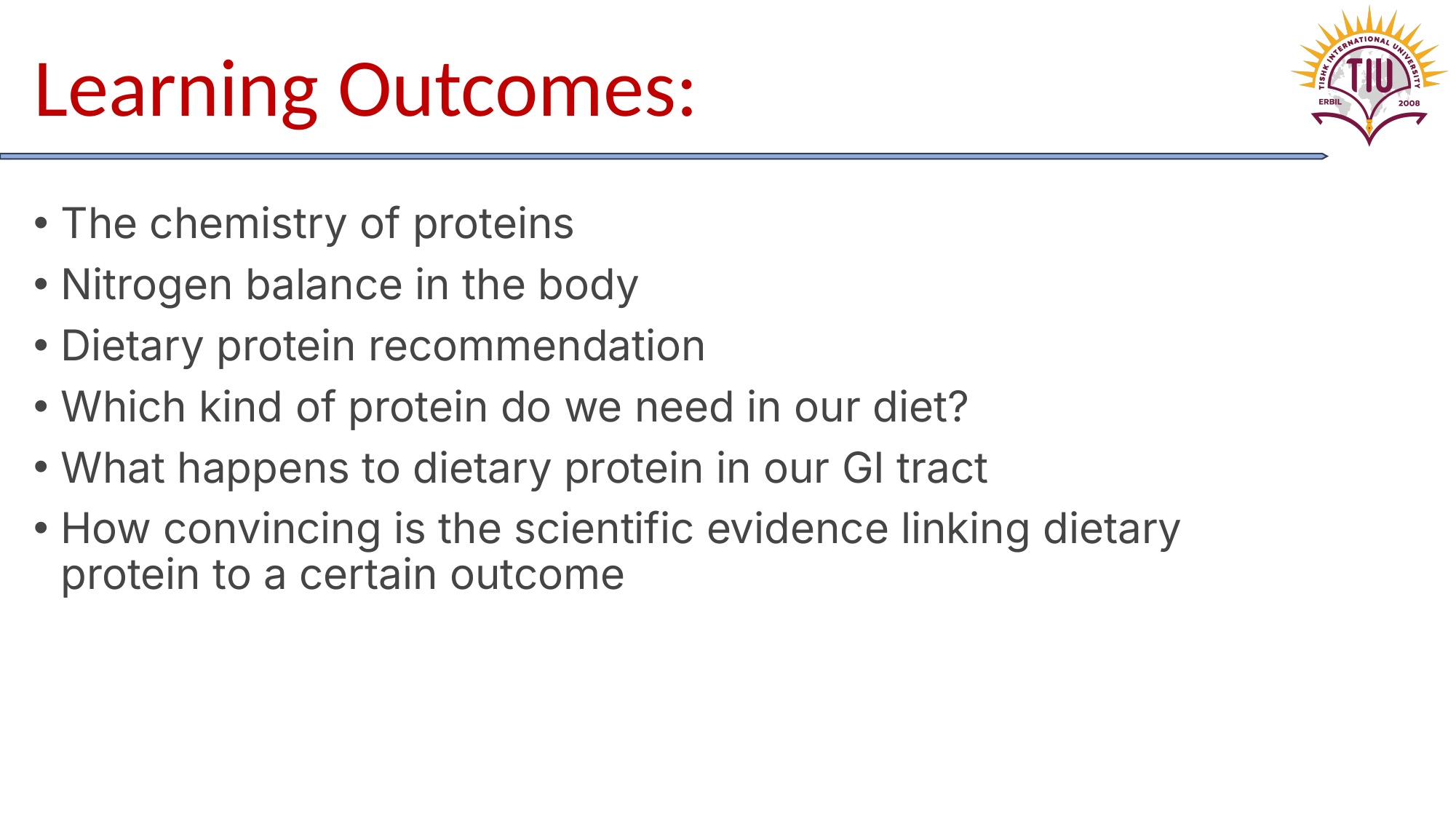

# Learning Outcomes:
The chemistry of proteins
Nitrogen balance in the body
Dietary protein recommendation
Which kind of protein do we need in our diet?
What happens to dietary protein in our GI tract
How convincing is the scientific evidence linking dietary protein to a certain outcome